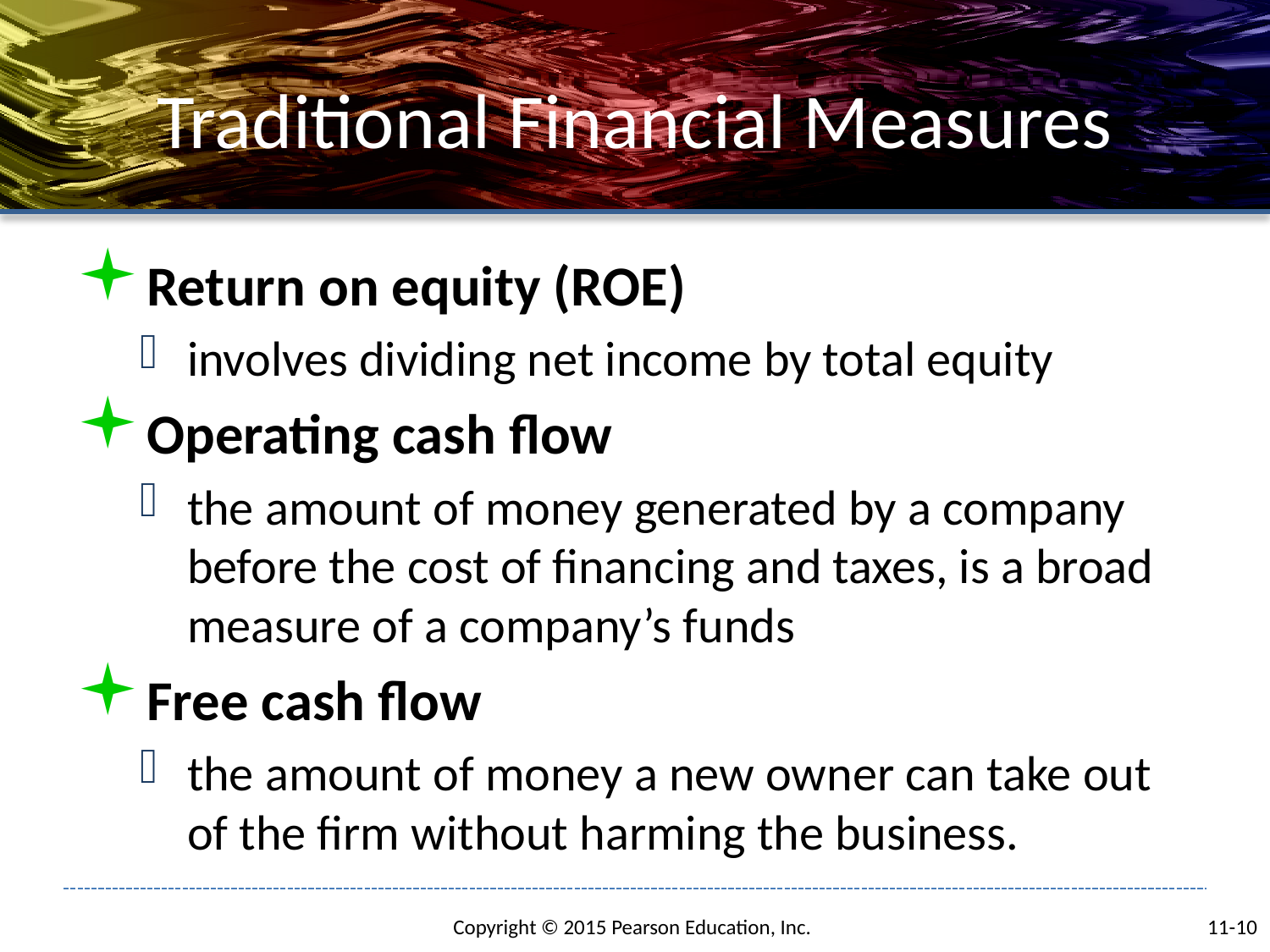

# Traditional Financial Measures
Return on equity (ROE)
involves dividing net income by total equity
Operating cash flow
the amount of money generated by a company before the cost of financing and taxes, is a broad measure of a company’s funds
Free cash flow
the amount of money a new owner can take out of the firm without harming the business.
11-10
Copyright © 2015 Pearson Education, Inc.